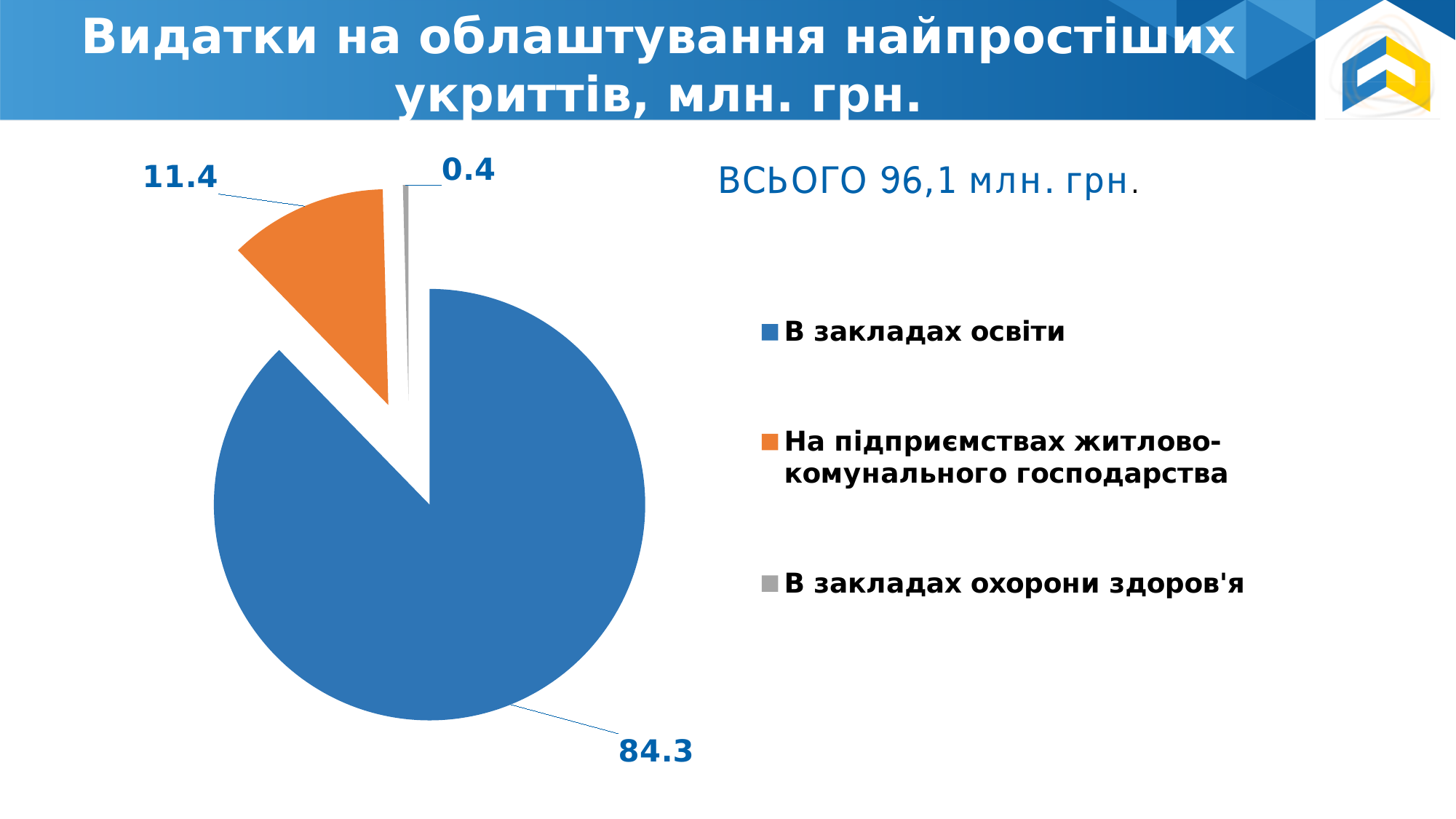

Видатки на облаштування найпростіших укриттів, млн. грн.

### Chart

| Category | Продажи |
|---|---|
| В закладах освіти | 84.3 |
| На підприємствах житлово-комунального господарства | 11.4 |
| В закладах охорони здоров'я | 0.4 |